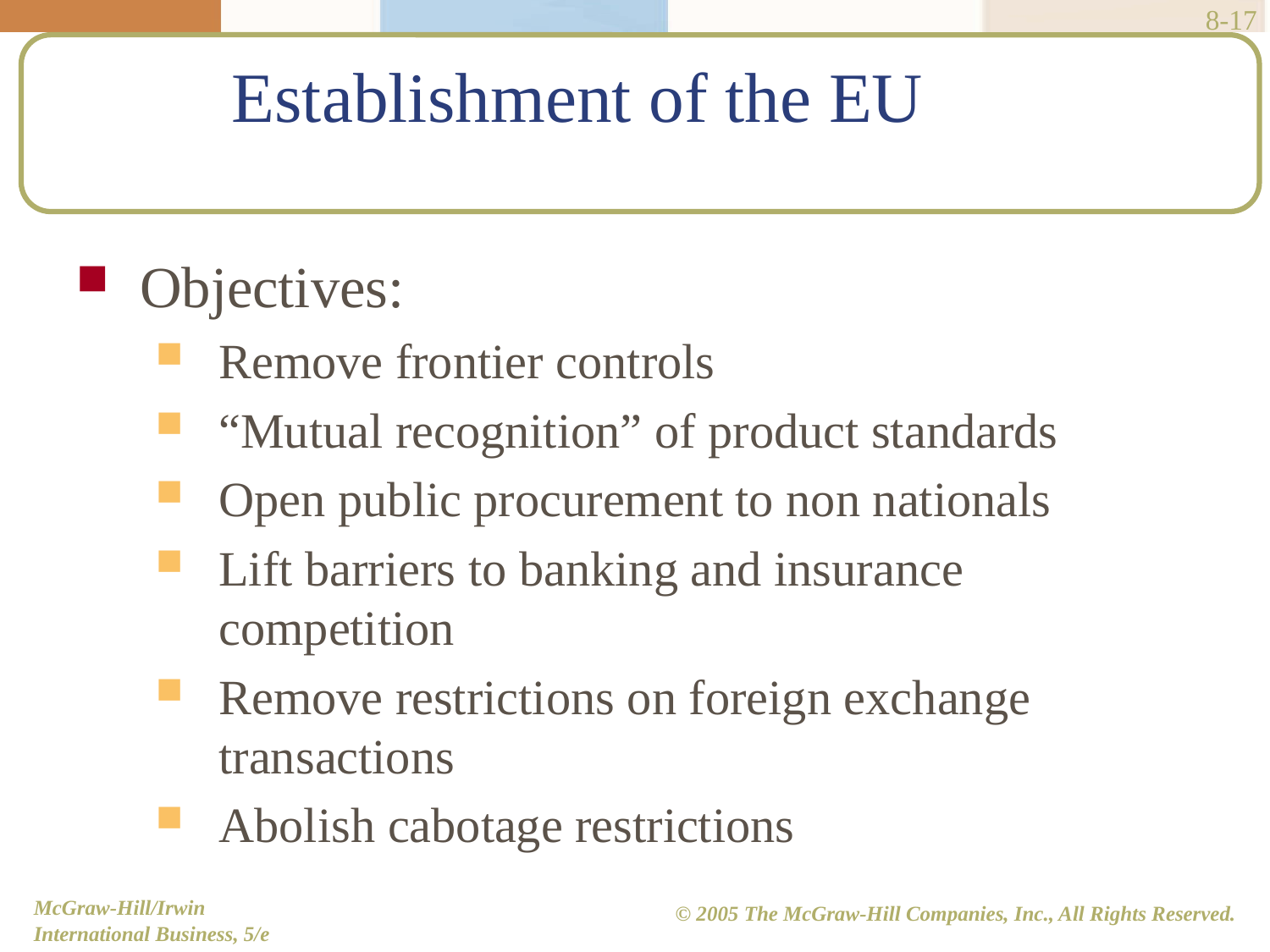

8-17
# Establishment of the EU
Objectives:
Remove frontier controls
“Mutual recognition” of product standards
Open public procurement to non nationals
Lift barriers to banking and insurance competition
Remove restrictions on foreign exchange transactions
Abolish cabotage restrictions